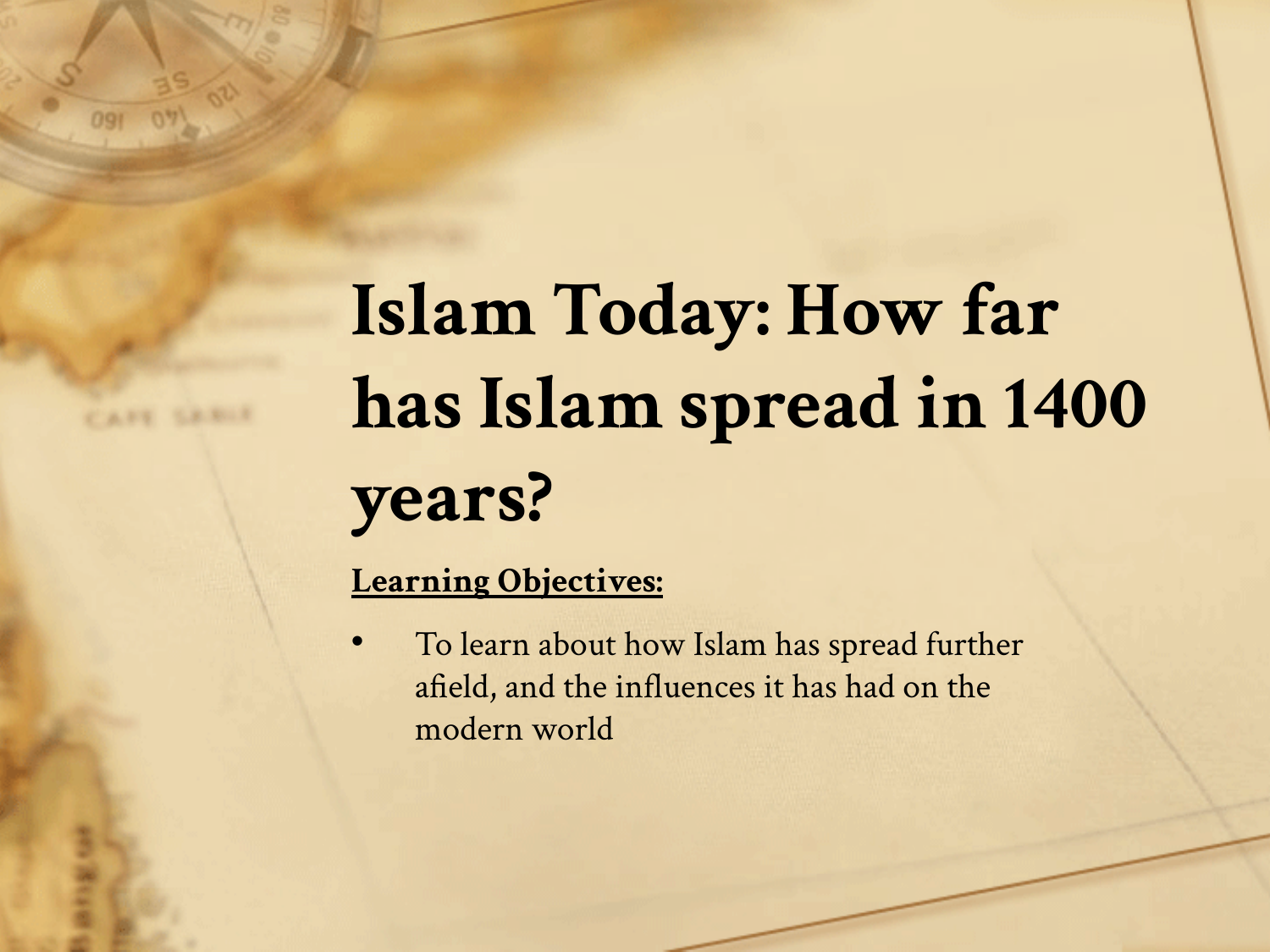

# Islam Today: How far has Islam spread in 1400 years?
Learning Objectives:
To learn about how Islam has spread further afield, and the influences it has had on the modern world